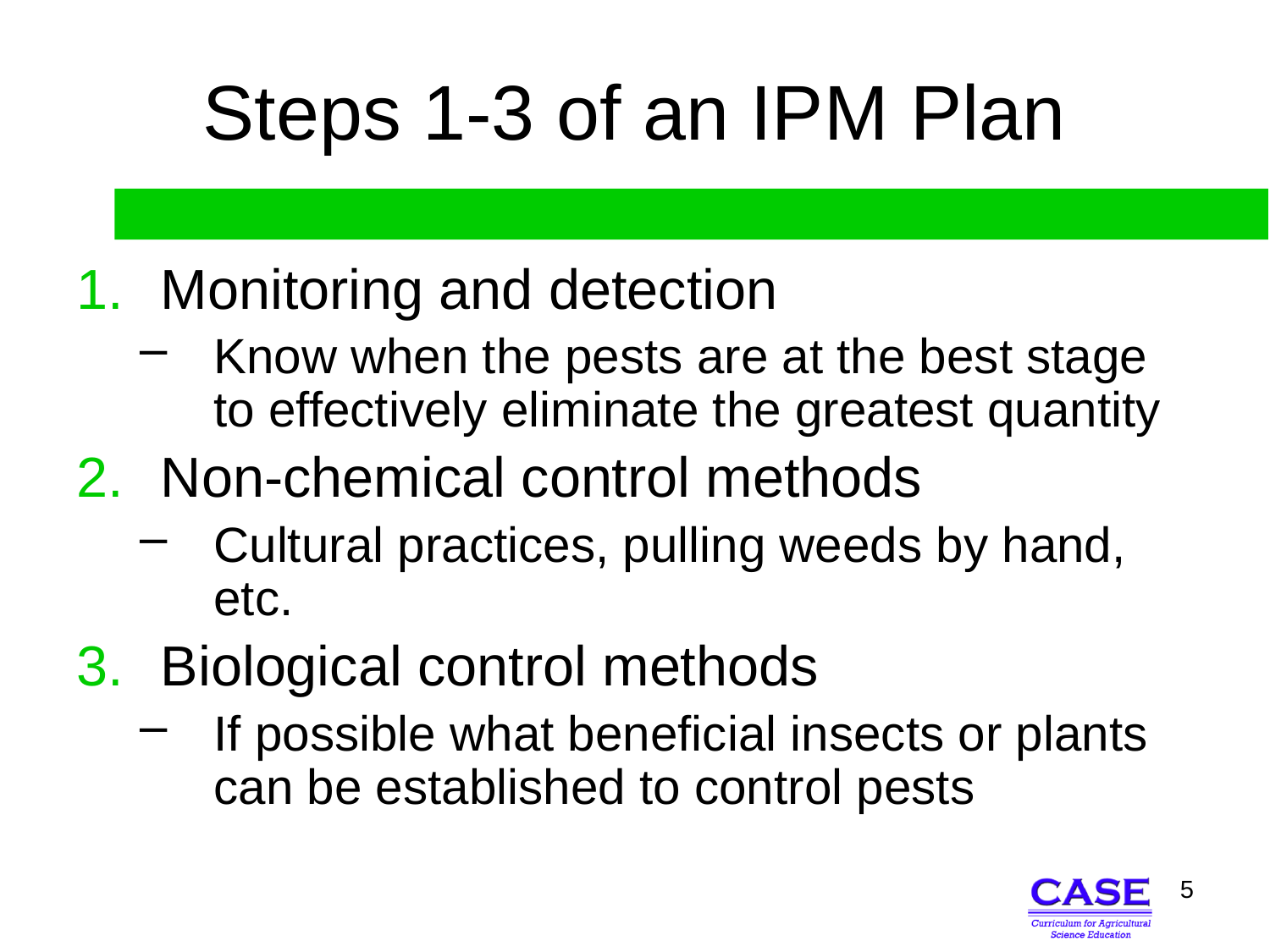

# Steps 1-3 of an IPM Plan
Monitoring and detection
Know when the pests are at the best stage to effectively eliminate the greatest quantity
Non-chemical control methods
Cultural practices, pulling weeds by hand, etc.
Biological control methods
If possible what beneficial insects or plants can be established to control pests
5